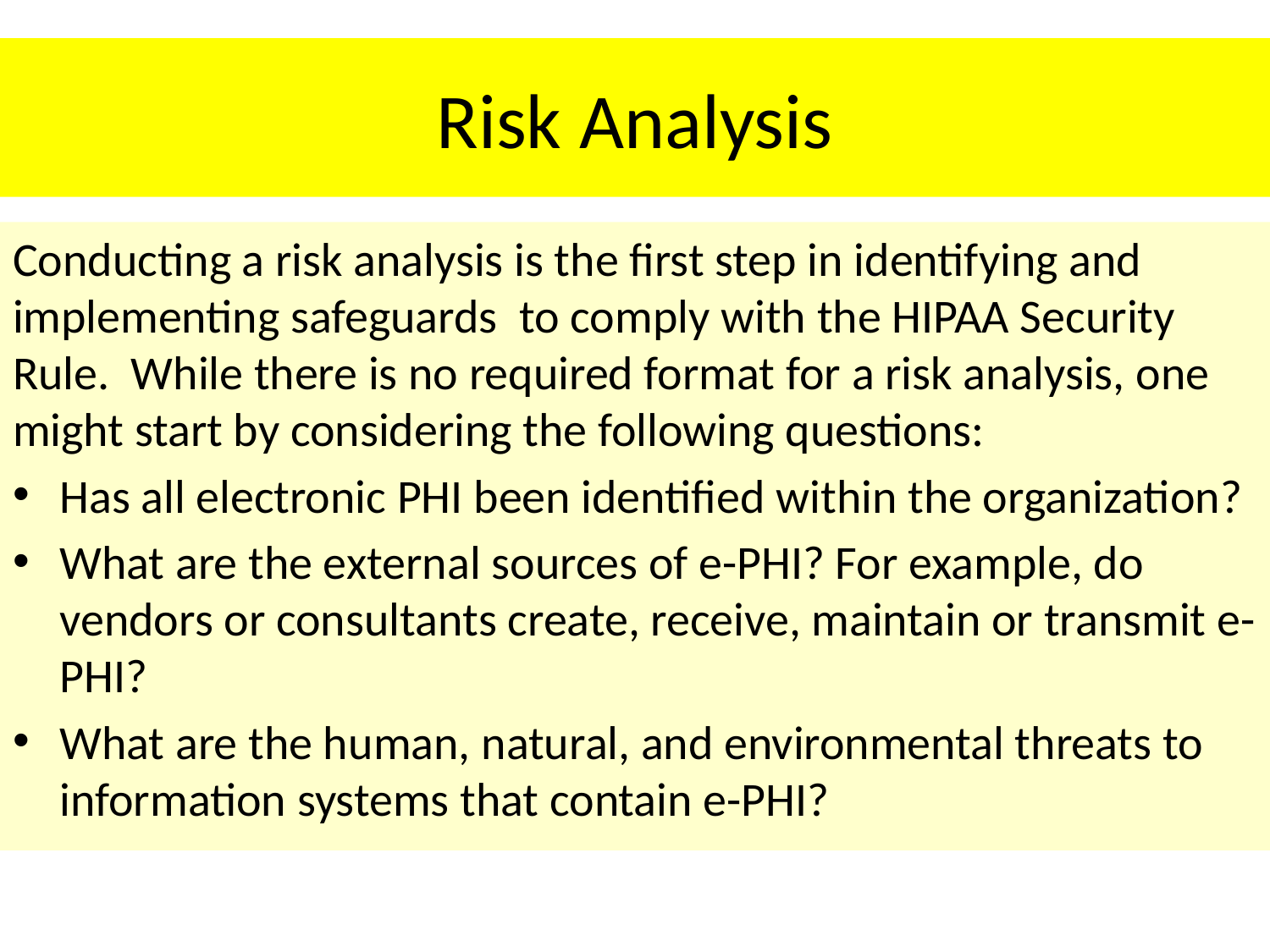

# Risk Analysis
Conducting a risk analysis is the first step in identifying and implementing safeguards  to comply with the HIPAA Security Rule.  While there is no required format for a risk analysis, one might start by considering the following questions:
Has all electronic PHI been identified within the organization?
What are the external sources of e-PHI? For example, do vendors or consultants create, receive, maintain or transmit e-PHI?
What are the human, natural, and environmental threats to information systems that contain e-PHI?